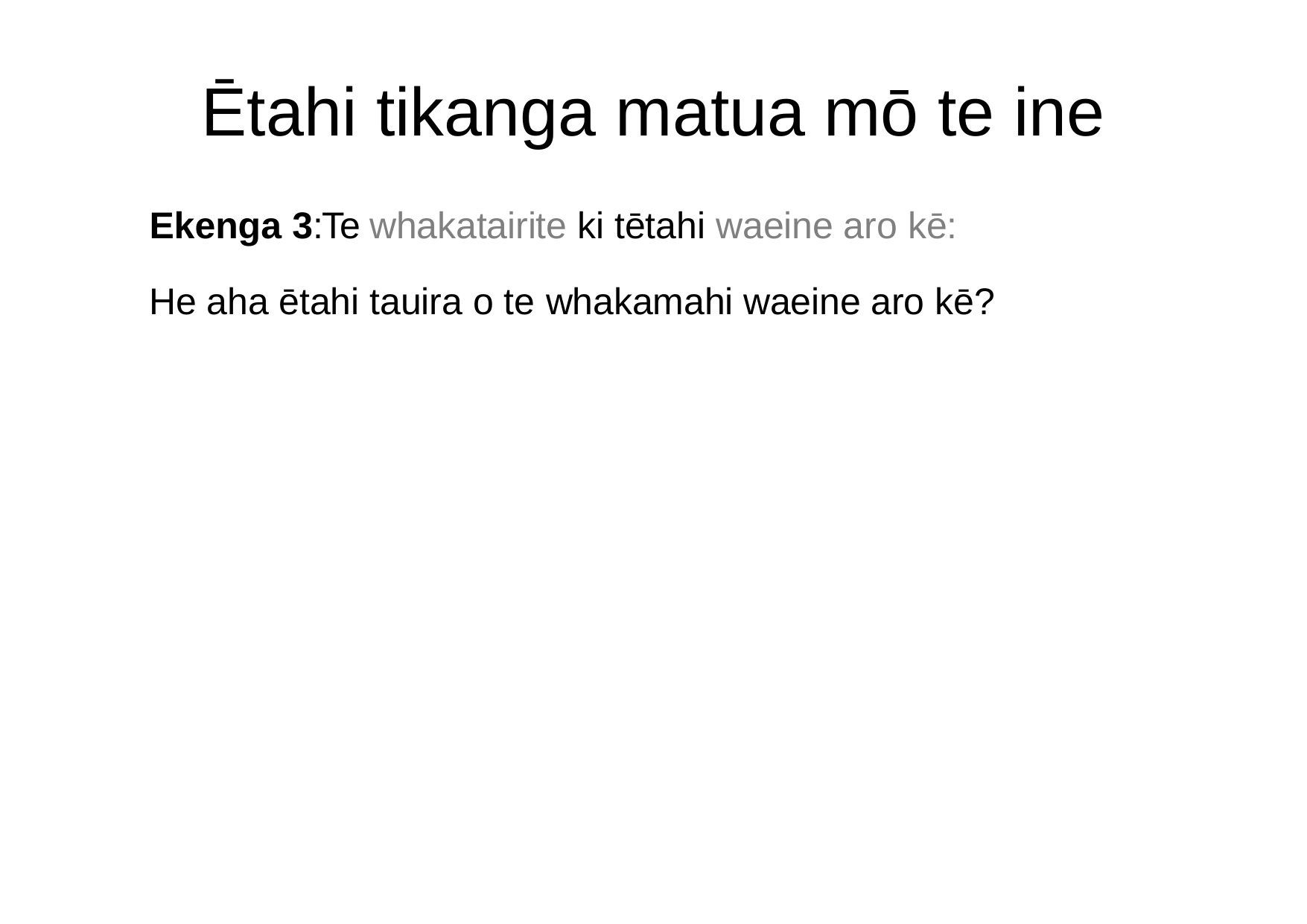

# Ētahi tikanga matua mō te ine
Ekenga 3:Te whakatairite ki tētahi waeine aro kē:
He aha ētahi tauira o te whakamahi waeine aro kē?